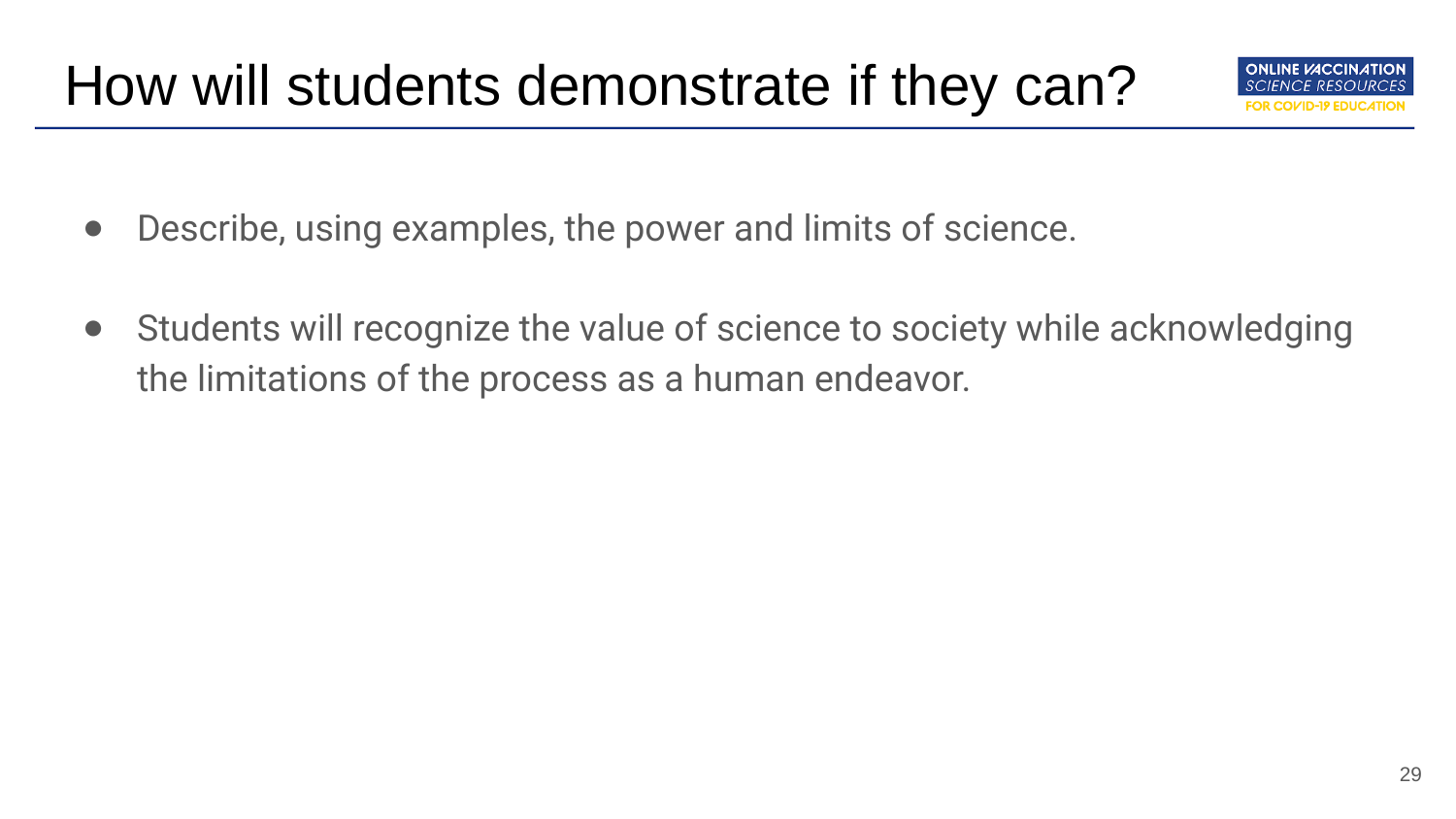

# How will students demonstrate if they can?
Describe, using examples, the power and limits of science.

Students will recognize the value of science to society while acknowledging the limitations of the process as a human endeavor.

29